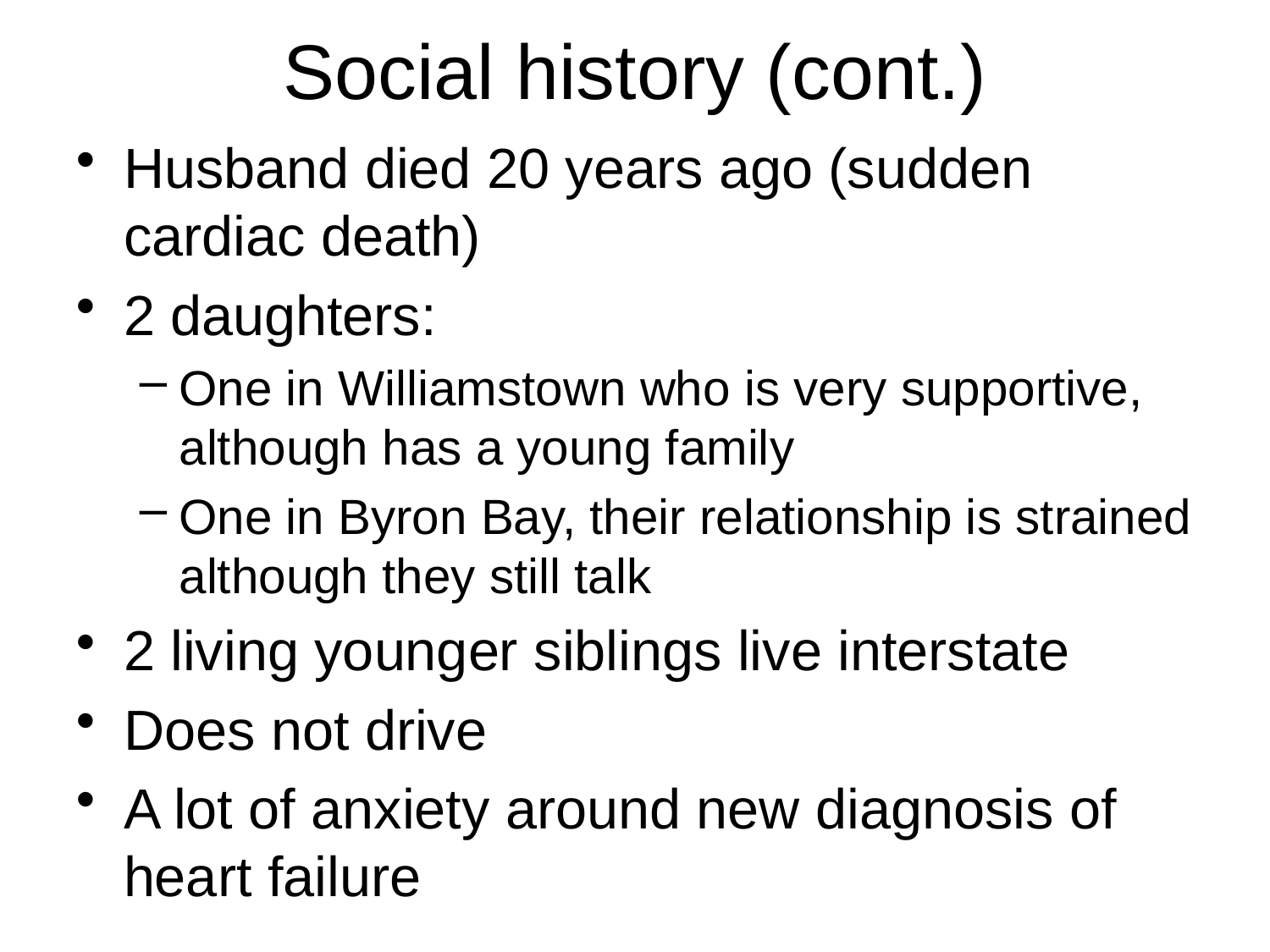

# Social history (cont.)
Husband died 20 years ago (sudden cardiac death)
2 daughters:
One in Williamstown who is very supportive, although has a young family
One in Byron Bay, their relationship is strained although they still talk
2 living younger siblings live interstate
Does not drive
A lot of anxiety around new diagnosis of heart failure